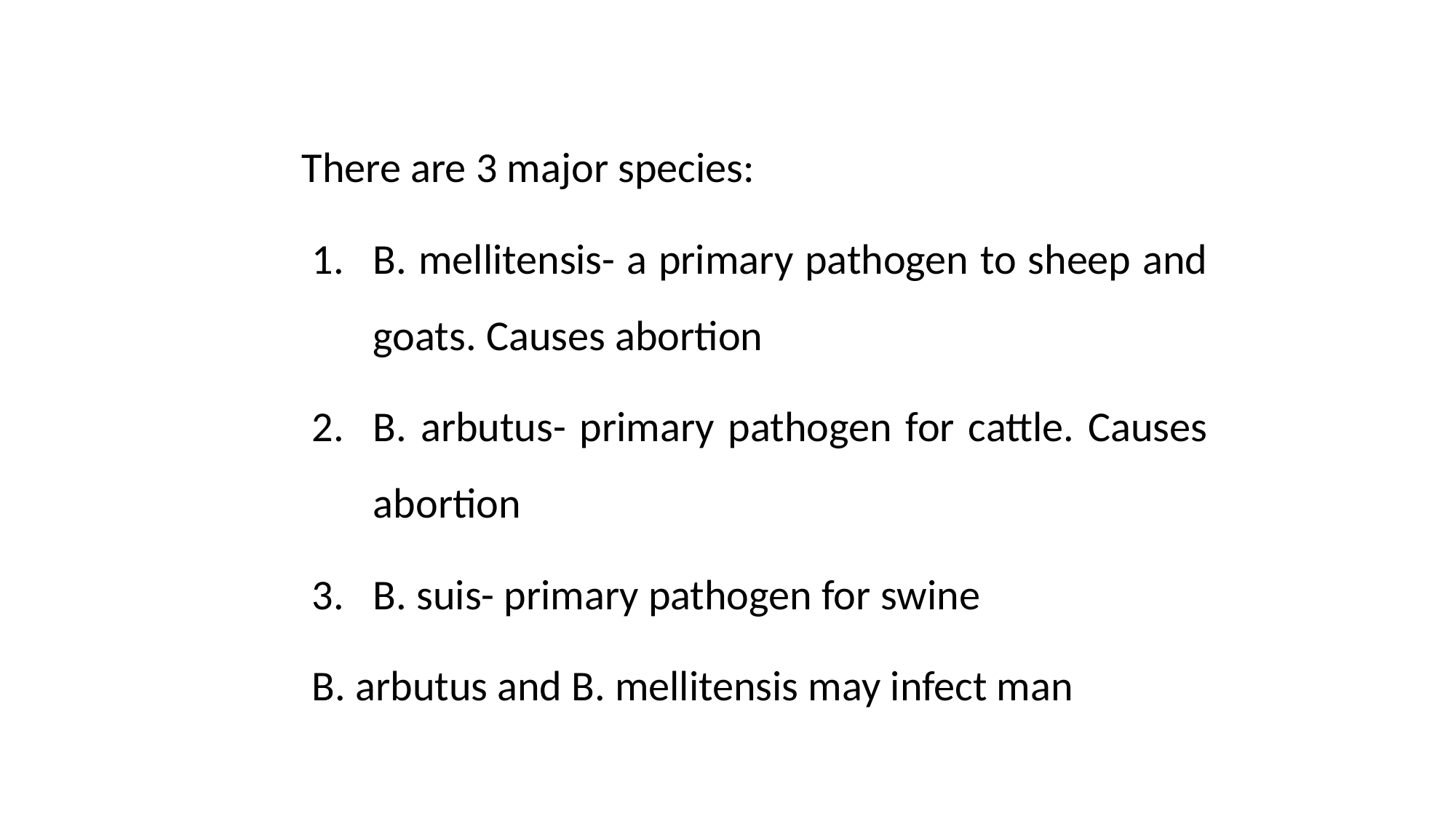

#
There are 3 major species:
B. mellitensis- a primary pathogen to sheep and goats. Causes abortion
B. arbutus- primary pathogen for cattle. Causes abortion
B. suis- primary pathogen for swine
B. arbutus and B. mellitensis may infect man